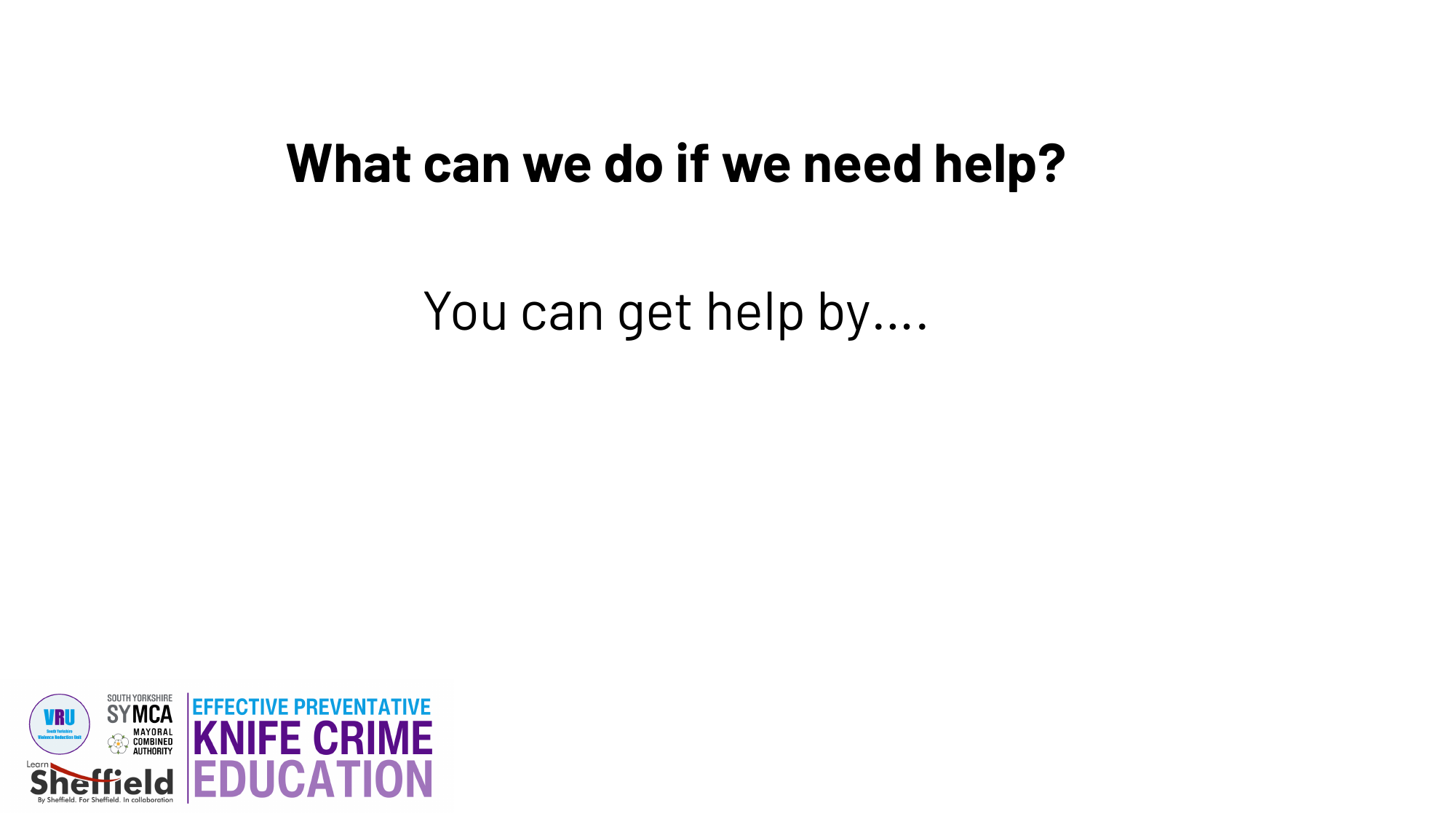

What can we do if we need help?

You can get help by….